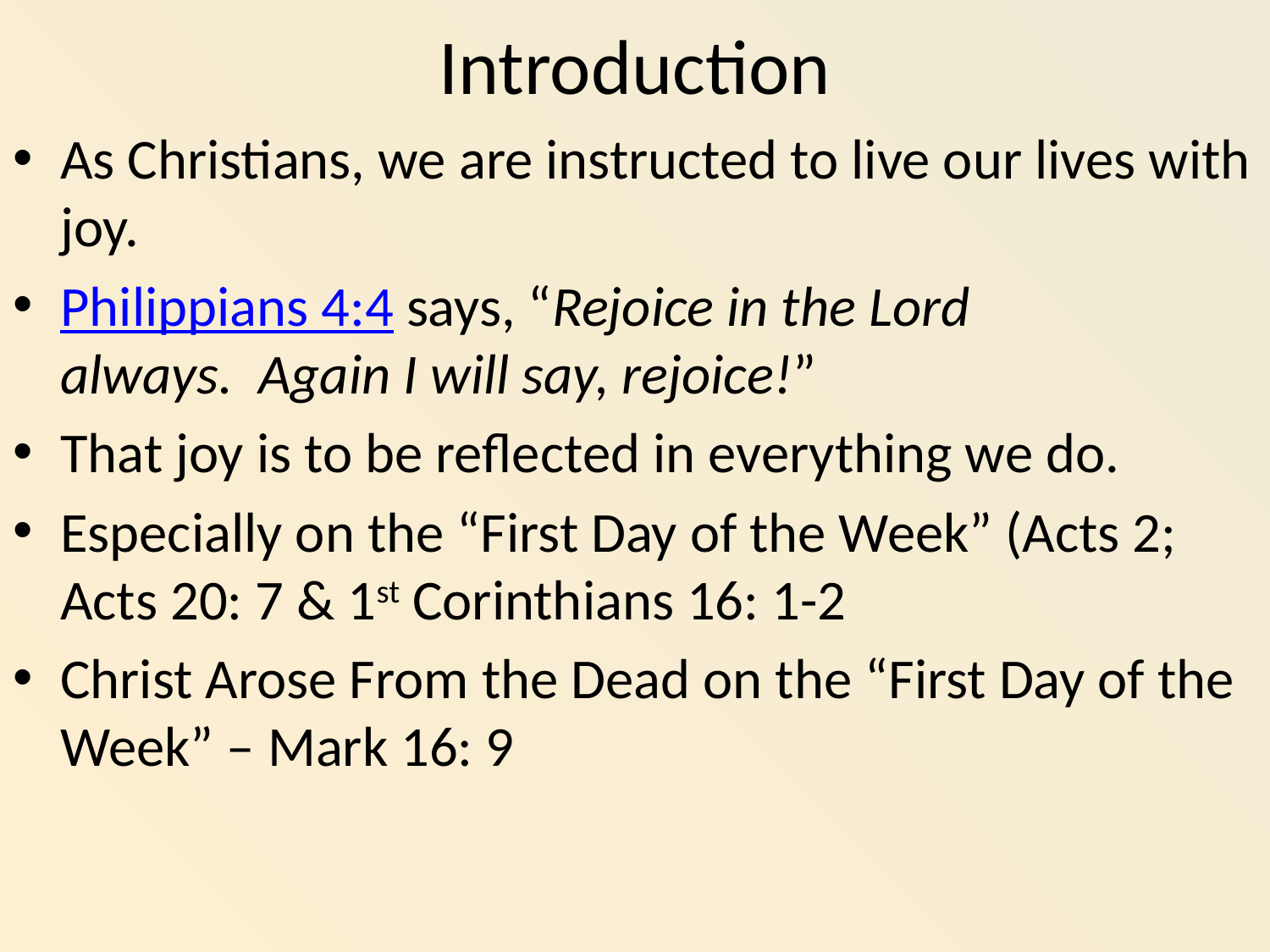

# Introduction
As Christians, we are instructed to live our lives with joy.
Philippians 4:4 says, “Rejoice in the Lord always.  Again I will say, rejoice!”
That joy is to be reflected in everything we do.
Especially on the “First Day of the Week” (Acts 2; Acts 20: 7 & 1st Corinthians 16: 1-2
Christ Arose From the Dead on the “First Day of the Week” – Mark 16: 9